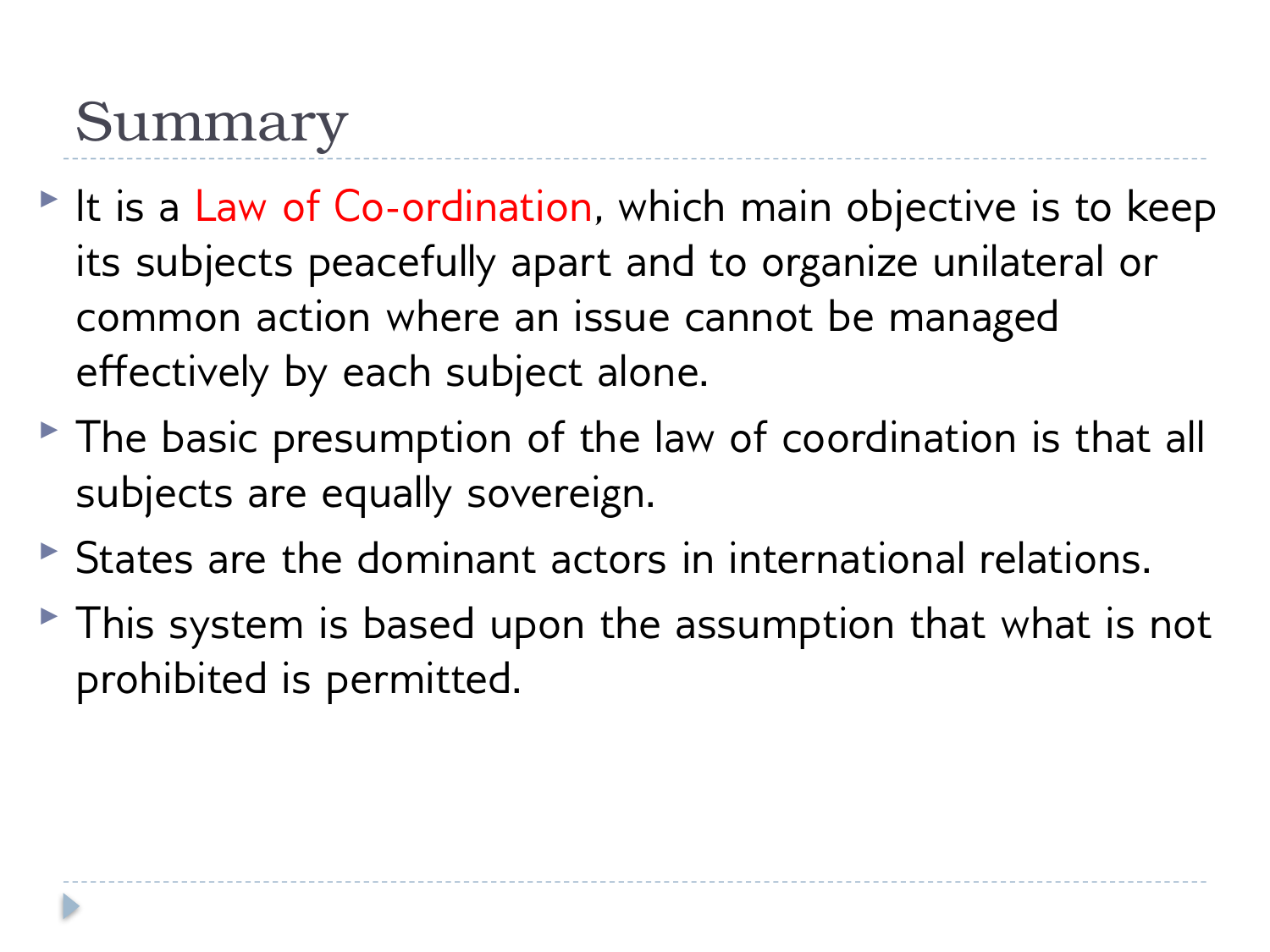

# Summary
It is a Law of Co-ordination, which main objective is to keep its subjects peacefully apart and to organize unilateral or common action where an issue cannot be managed effectively by each subject alone.
The basic presumption of the law of coordination is that all subjects are equally sovereign.
States are the dominant actors in international relations.
This system is based upon the assumption that what is not prohibited is permitted.